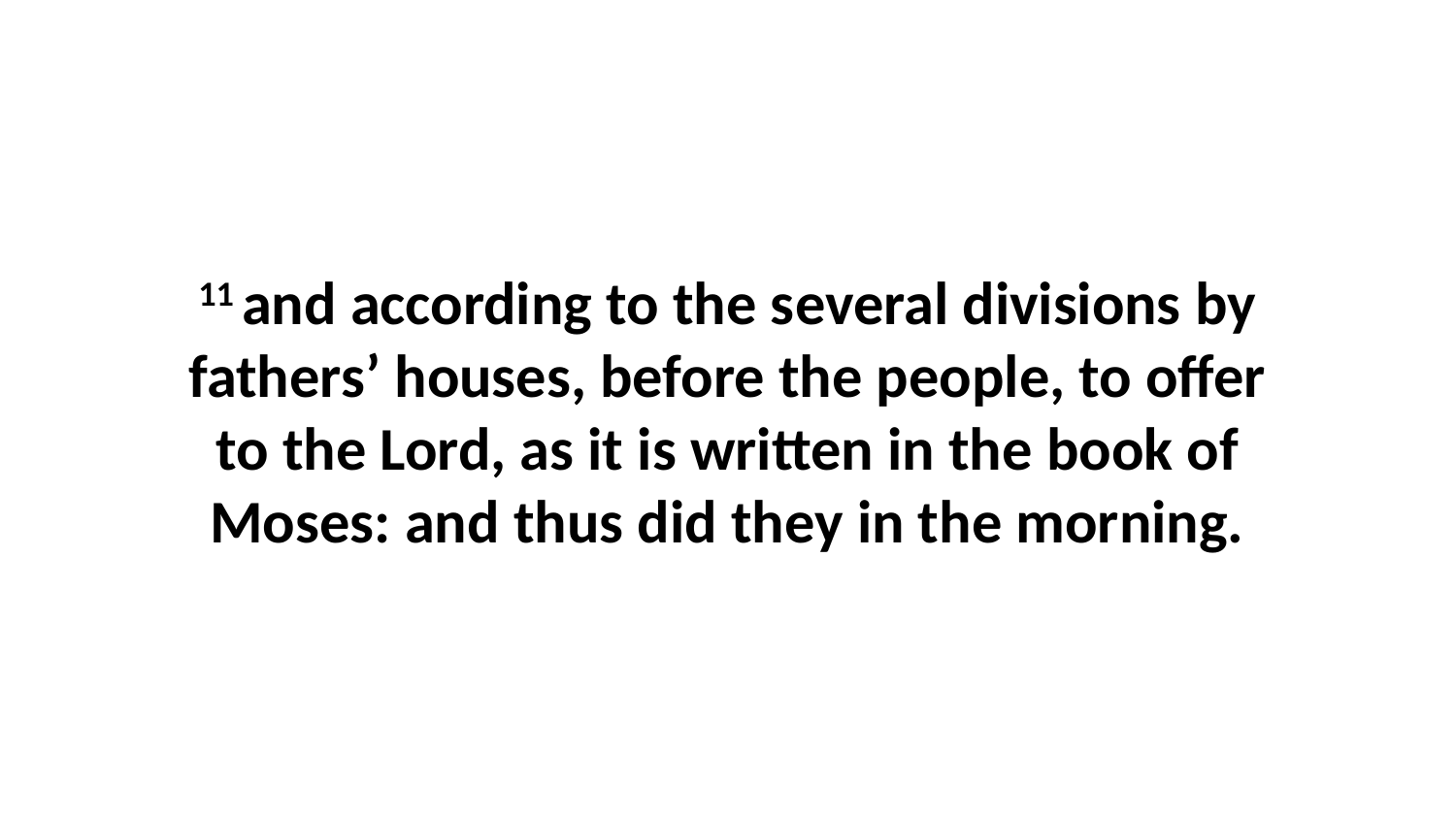

11 and according to the several divisions by fathers’ houses, before the people, to offer to the Lord, as it is written in the book of Moses: and thus did they in the morning.